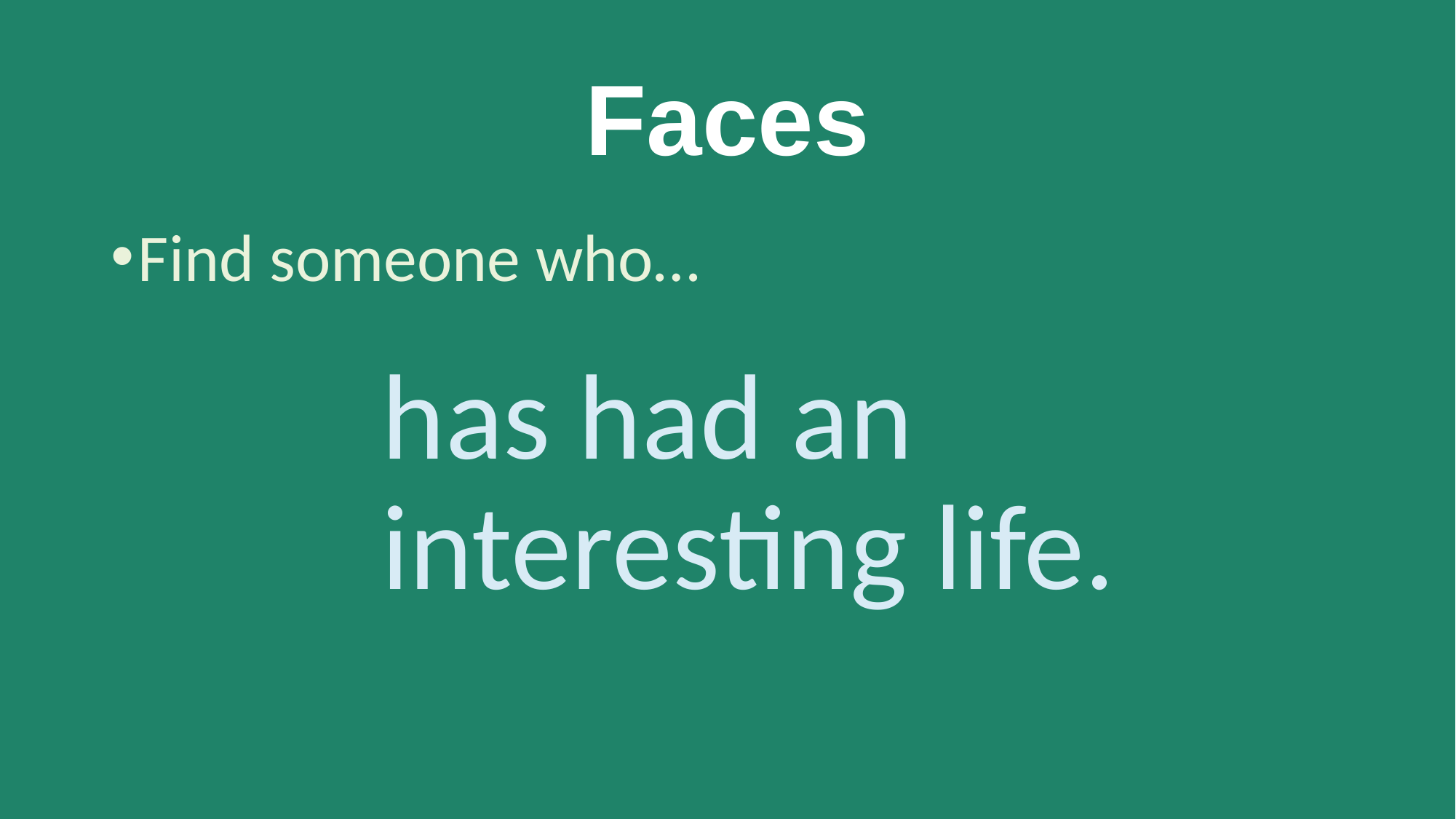

# Faces
Find someone who…
has had an interesting life.